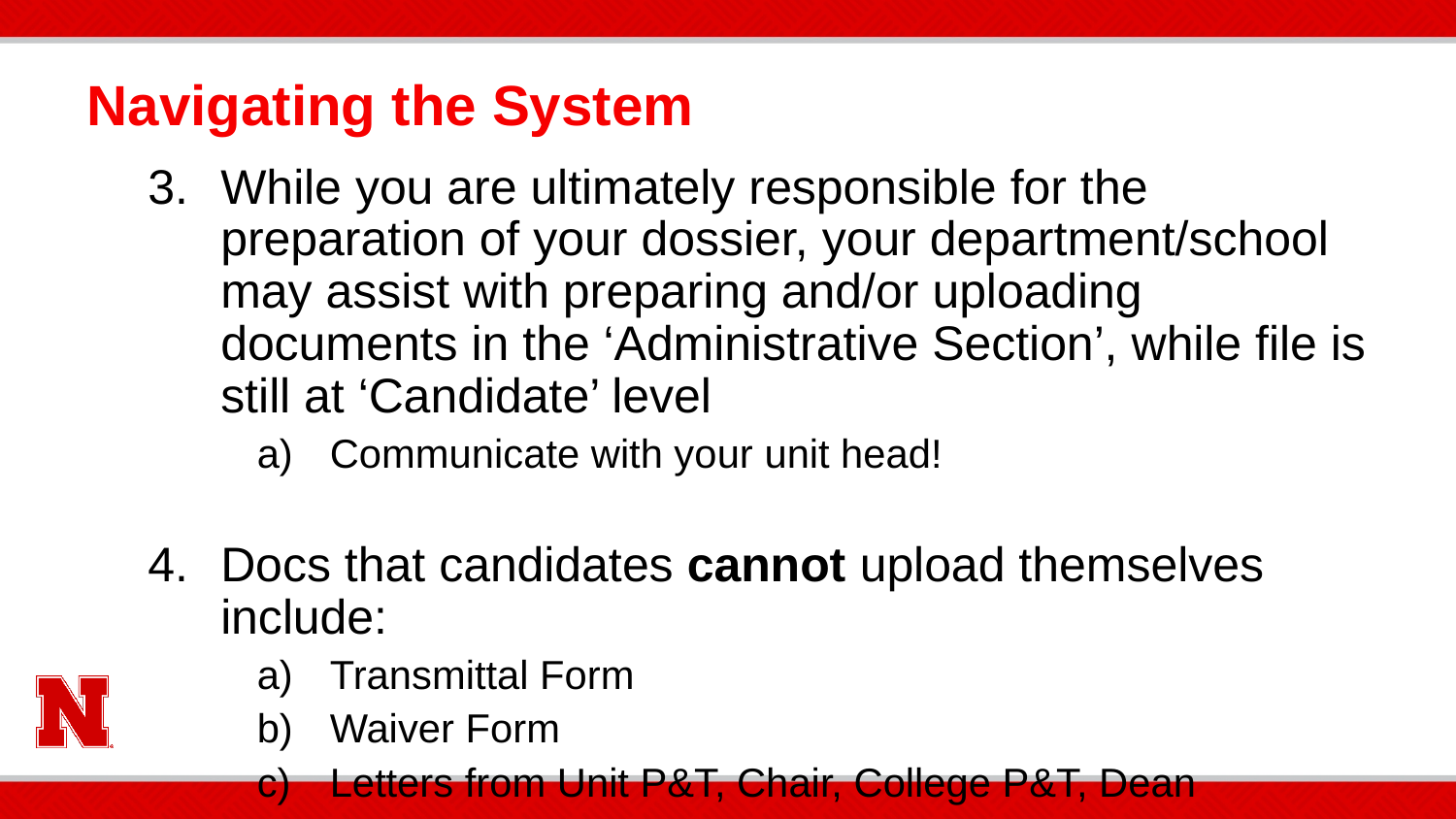

Navigating the System
While you are ultimately responsible for the preparation of your dossier, your department/school may assist with preparing and/or uploading documents in the ‘Administrative Section’, while file is still at ‘Candidate’ level
Communicate with your unit head!

Docs that candidates cannot upload themselves include:
Transmittal Form
Waiver Form
Letters from Unit P&T, Chair, College P&T, Dean
External Review Letters